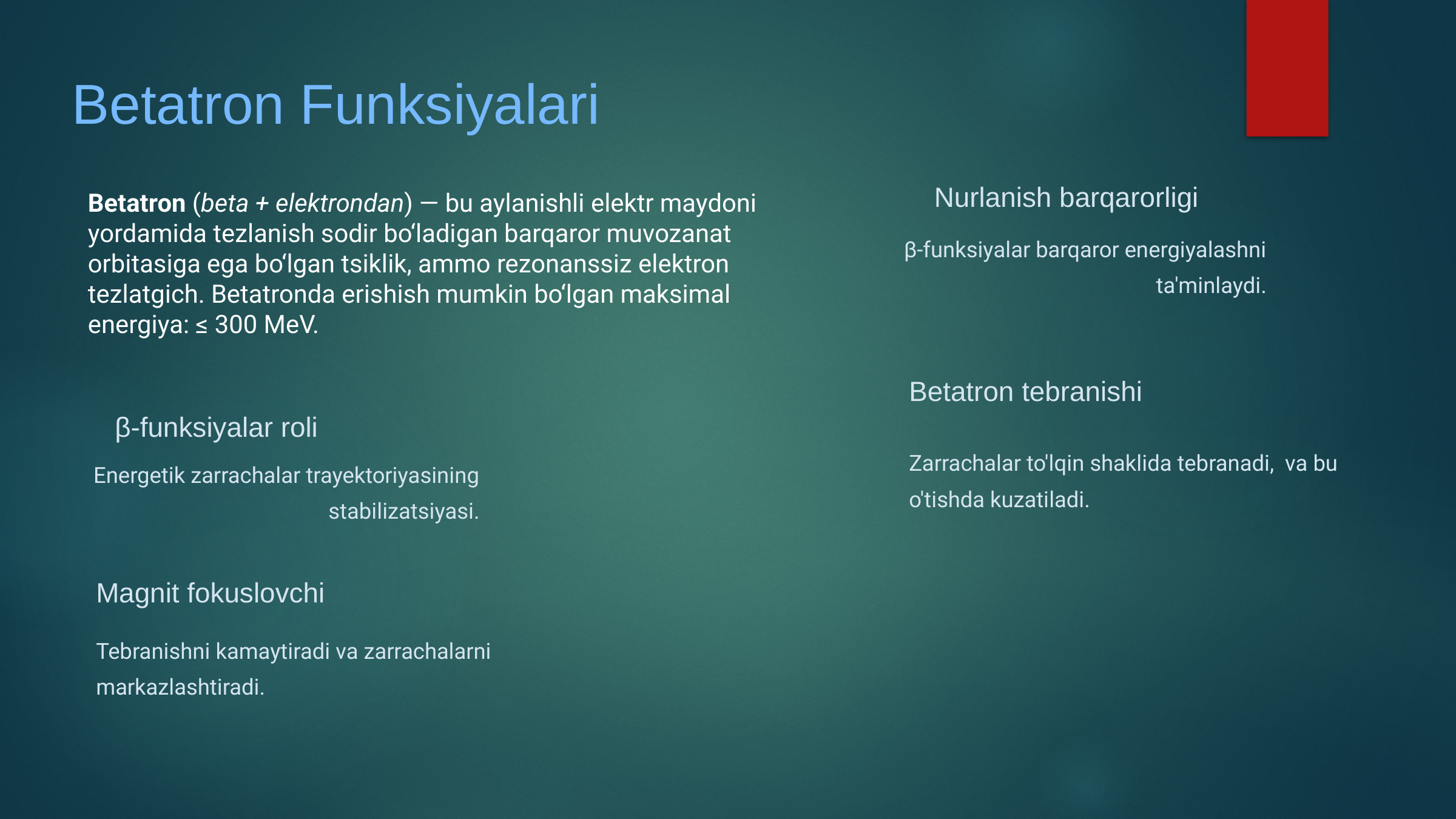

Betatron Funksiyalari
Nurlanish barqarorligi
Betatron (beta + elektrondan) — bu aylanishli elektr maydoni yordamida tezlanish sodir bo‘ladigan barqaror muvozanat orbitasiga ega bo‘lgan tsiklik, ammo rezonanssiz elektron tezlatgich. Betatronda erishish mumkin bo‘lgan maksimal energiya: ≤ 300 MeV.
β-funksiyalar barqaror energiyalashni ta'minlaydi.
Betatron tebranishi
β-funksiyalar roli
Zarrachalar to'lqin shaklida tebranadi,  va bu o'tishda kuzatiladi.
Energetik zarrachalar trayektoriyasining stabilizatsiyasi.
Magnit fokuslovchi
Tebranishni kamaytiradi va zarrachalarni markazlashtiradi.